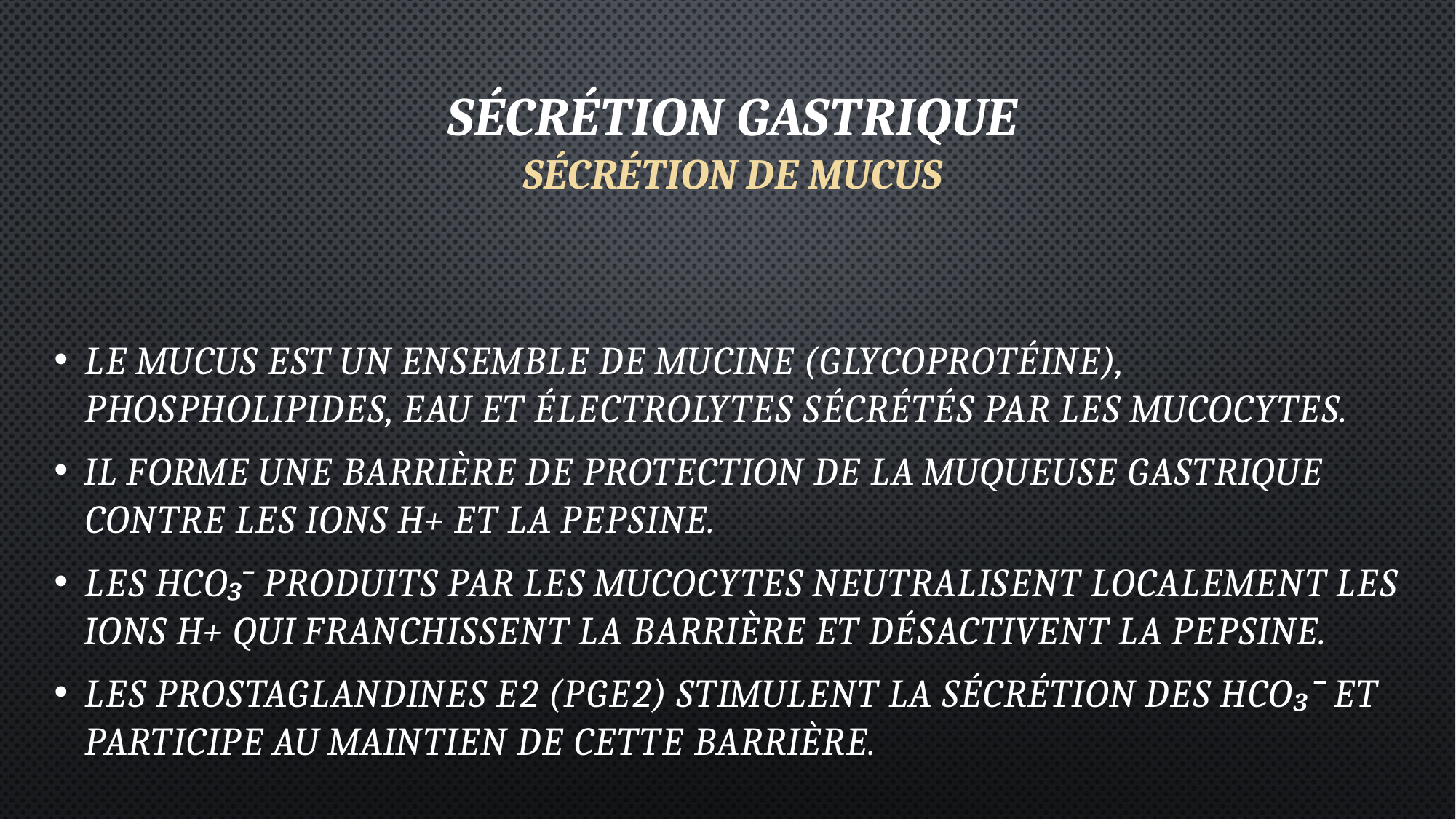

# Sécrétion gastrique
SÉCRÉTION DE MUCUS

Le mucus est un ensemble de mucine (glycoprotéine), phospholipides, eau et électrolytes sécrétés par les mucocytes.
Il forme une barrière de protection de la muqueuse gastrique contre les ions H+ et la pepsine.
Les HCO₃¯ produits par les mucocytes neutralisent localement les ions H+ qui franchissent la barrière et désactivent la pepsine.
Les prostaglandines E2 (PGE2) stimulent la sécrétion des HCO₃¯ et participe au maintien de cette barrière.